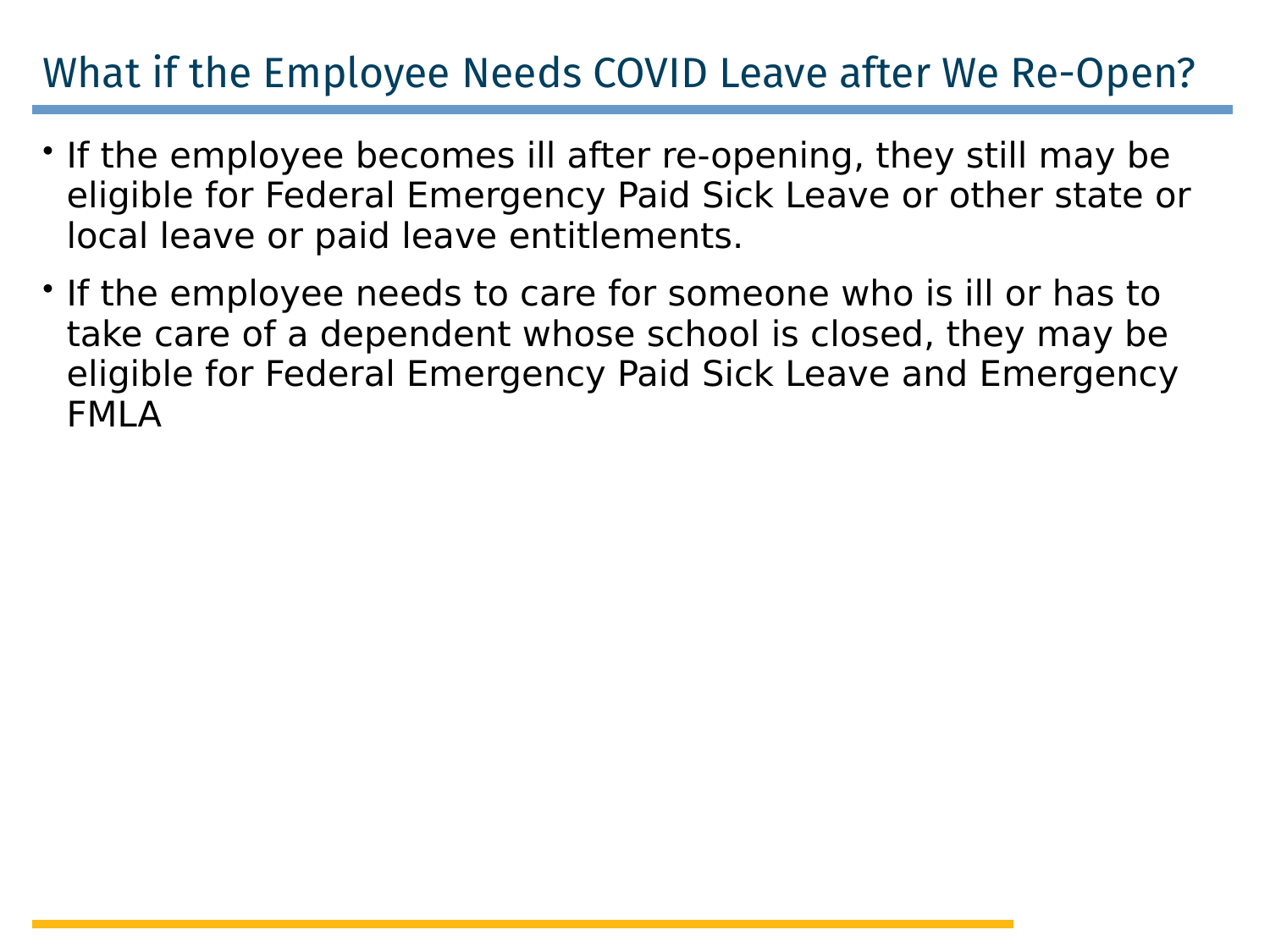

# What if the Employee Needs COVID Leave after We Re-Open?
If the employee becomes ill after re-opening, they still may be eligible for Federal Emergency Paid Sick Leave or other state or local leave or paid leave entitlements.
If the employee needs to care for someone who is ill or has to take care of a dependent whose school is closed, they may be eligible for Federal Emergency Paid Sick Leave and Emergency FMLA